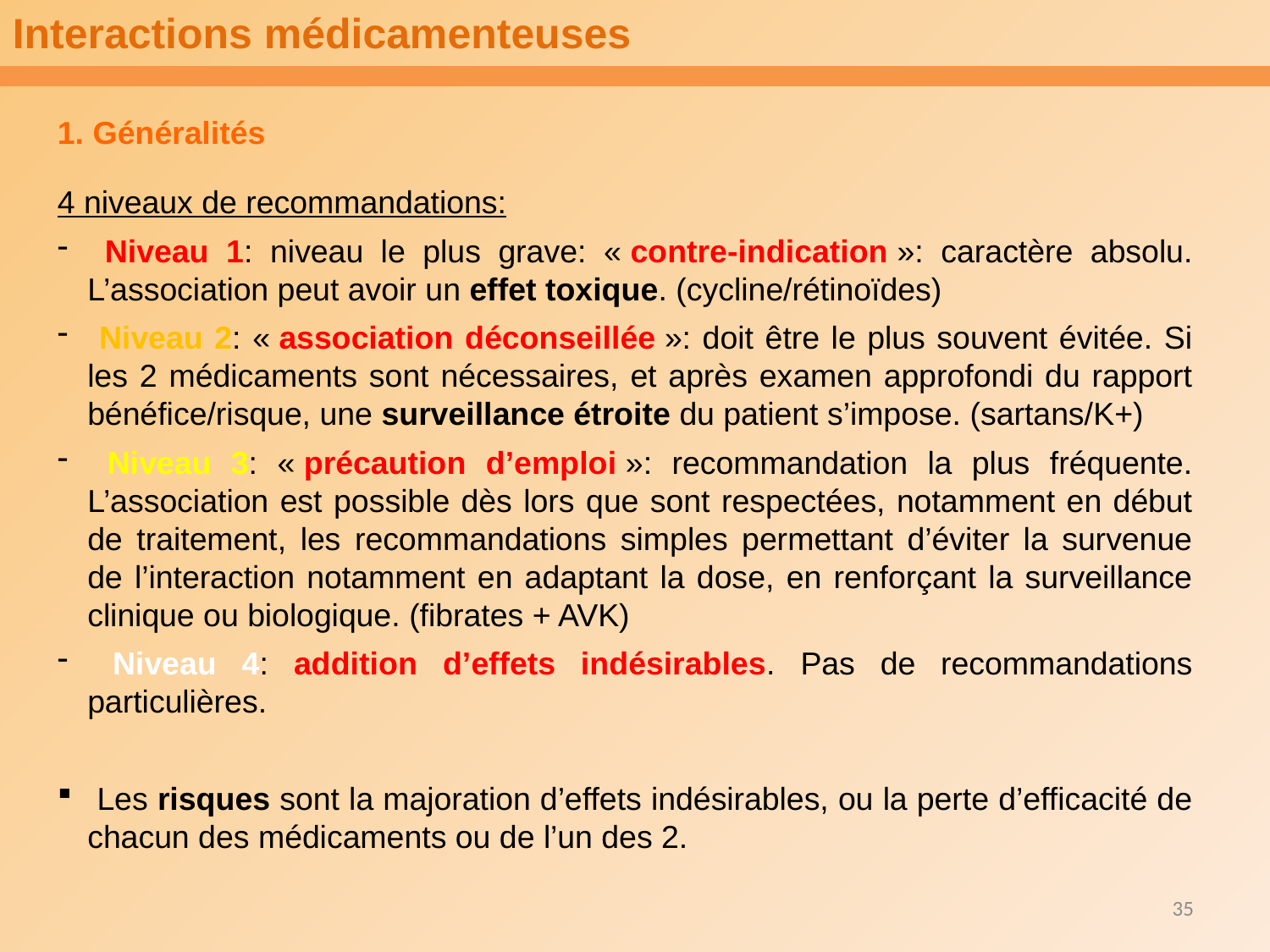

Interactions médicamenteuses

1. Généralités
4 niveaux de recommandations:
 Niveau 1: niveau le plus grave: « contre-indication »: caractère absolu. L’association peut avoir un effet toxique. (cycline/rétinoïdes)
 Niveau 2: « association déconseillée »: doit être le plus souvent évitée. Si les 2 médicaments sont nécessaires, et après examen approfondi du rapport bénéfice/risque, une surveillance étroite du patient s’impose. (sartans/K+)
 Niveau 3: « précaution d’emploi »: recommandation la plus fréquente. L’association est possible dès lors que sont respectées, notamment en début de traitement, les recommandations simples permettant d’éviter la survenue de l’interaction notamment en adaptant la dose, en renforçant la surveillance clinique ou biologique. (fibrates + AVK)
 Niveau 4: addition d’effets indésirables. Pas de recommandations particulières.

 Les risques sont la majoration d’effets indésirables, ou la perte d’efficacité de chacun des médicaments ou de l’un des 2.
35